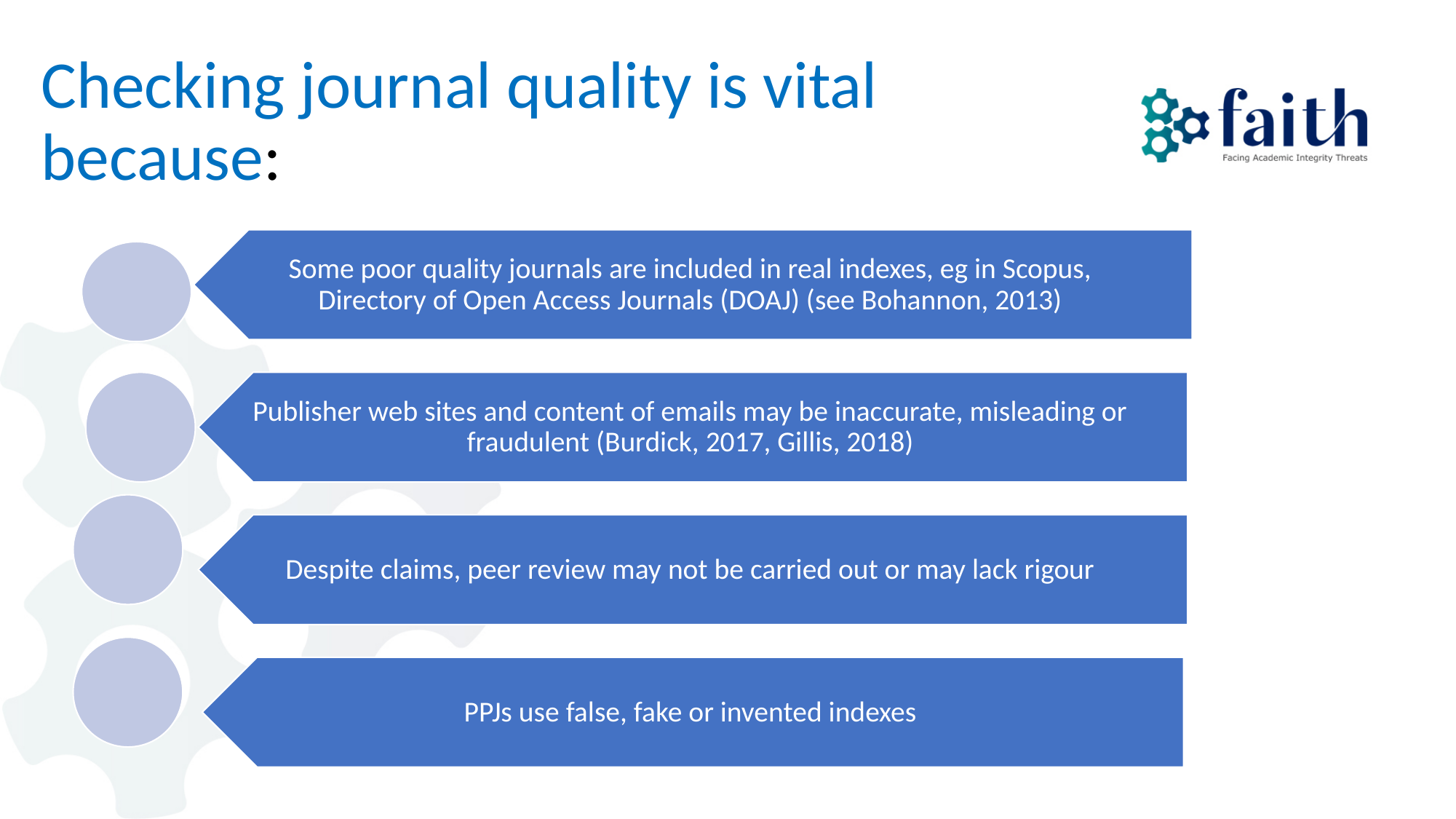

# Checking journal quality is vital because:
Some poor quality journals are included in real indexes, eg in Scopus, Directory of Open Access Journals (DOAJ) (see Bohannon, 2013)
Publisher web sites and content of emails may be inaccurate, misleading or fraudulent (Burdick, 2017, Gillis, 2018)
Despite claims, peer review may not be carried out or may lack rigour
PPJs use false, fake or invented indexes